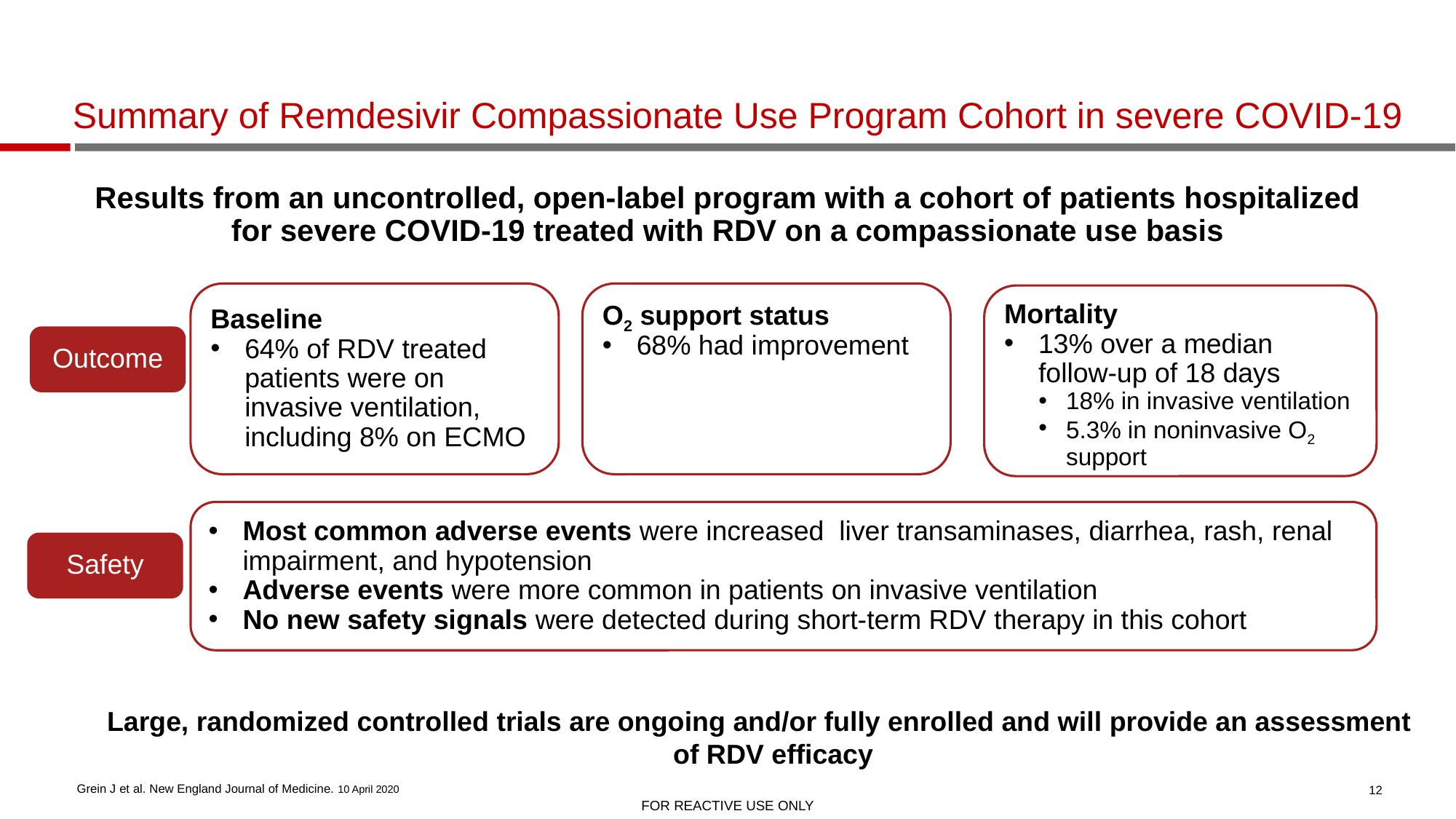

# Summary of Remdesivir Compassionate Use Program Cohort in severe COVID-19
Results from an uncontrolled, open-label program with a cohort of patients hospitalized for severe COVID-19 treated with RDV on a compassionate use basis

Baseline
64% of RDV treated patients were on invasive ventilation, including 8% on ECMO
O2 support status
68% had improvement
Mortality
13% over a median follow-up of 18 days
18% in invasive ventilation
5.3% in noninvasive O2 support

Outcome
Most common adverse events were increased  liver transaminases, diarrhea, rash, renal impairment, and hypotension
Adverse events were more common in patients on invasive ventilation
No new safety signals were detected during short-term RDV therapy in this cohort
Safety
Large, randomized controlled trials are ongoing and/or fully enrolled and will provide an assessment of RDV efficacy
Grein J et al. New England Journal of Medicine. 10 April 2020